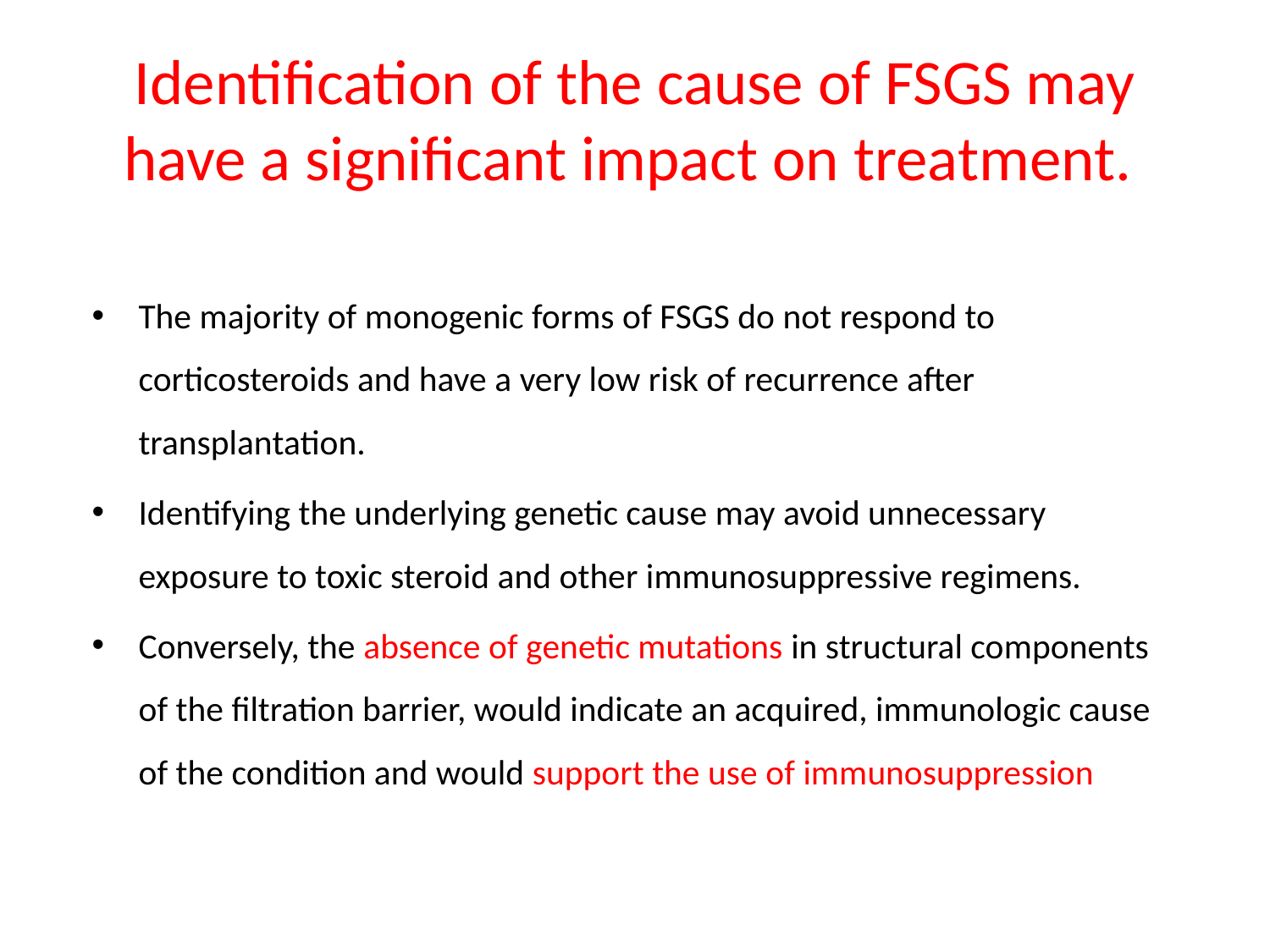

# Identification of the cause of FSGS may have a significant impact on treatment.
The majority of monogenic forms of FSGS do not respond to corticosteroids and have a very low risk of recurrence after transplantation.
Identifying the underlying genetic cause may avoid unnecessary exposure to toxic steroid and other immunosuppressive regimens.
Conversely, the absence of genetic mutations in structural components of the filtration barrier, would indicate an acquired, immunologic cause of the condition and would support the use of immunosuppression